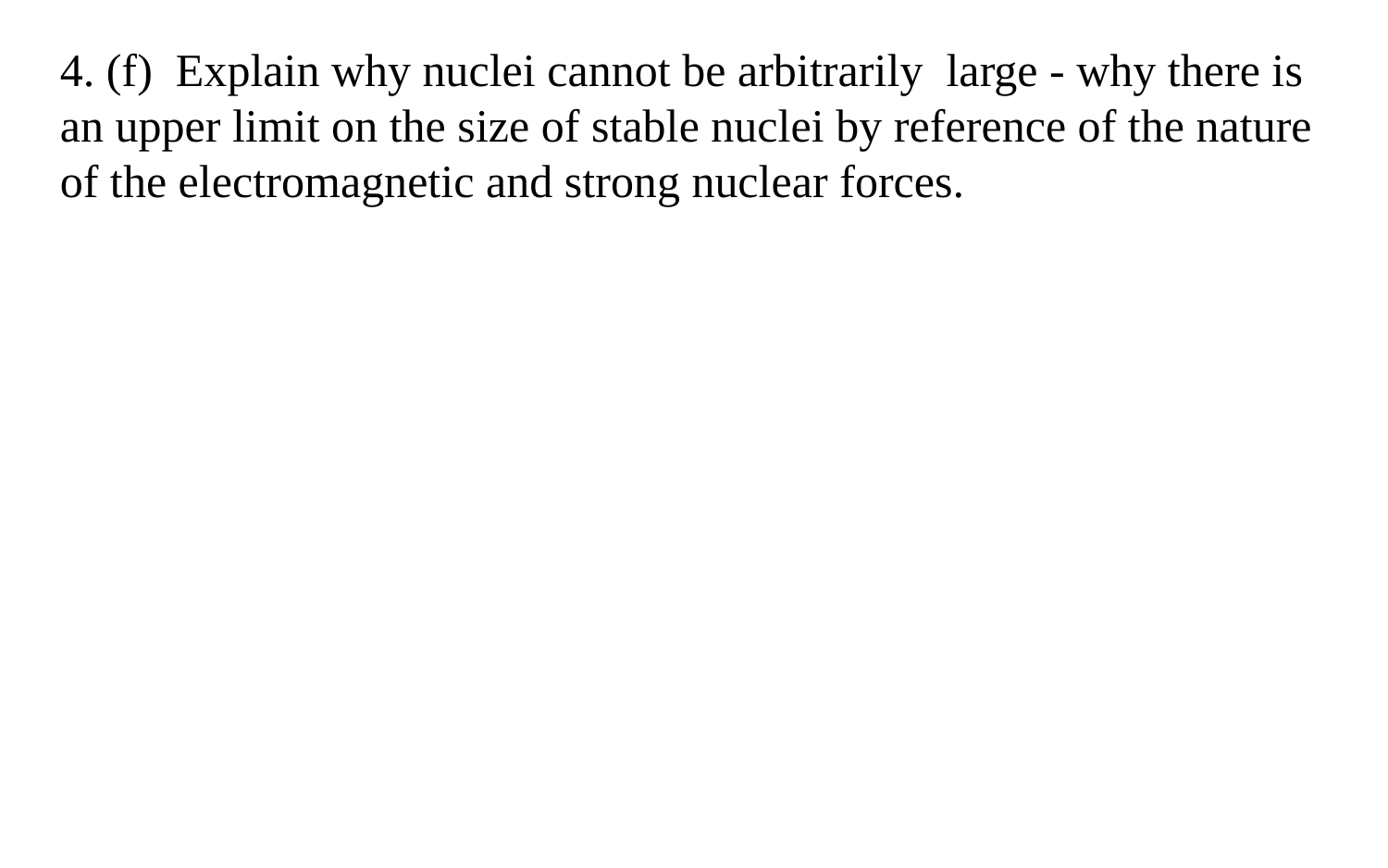

4. (f)  Explain why nuclei cannot be arbitrarily  large - why there is an upper limit on the size of stable nuclei by reference of the nature of the electromagnetic and strong nuclear forces.